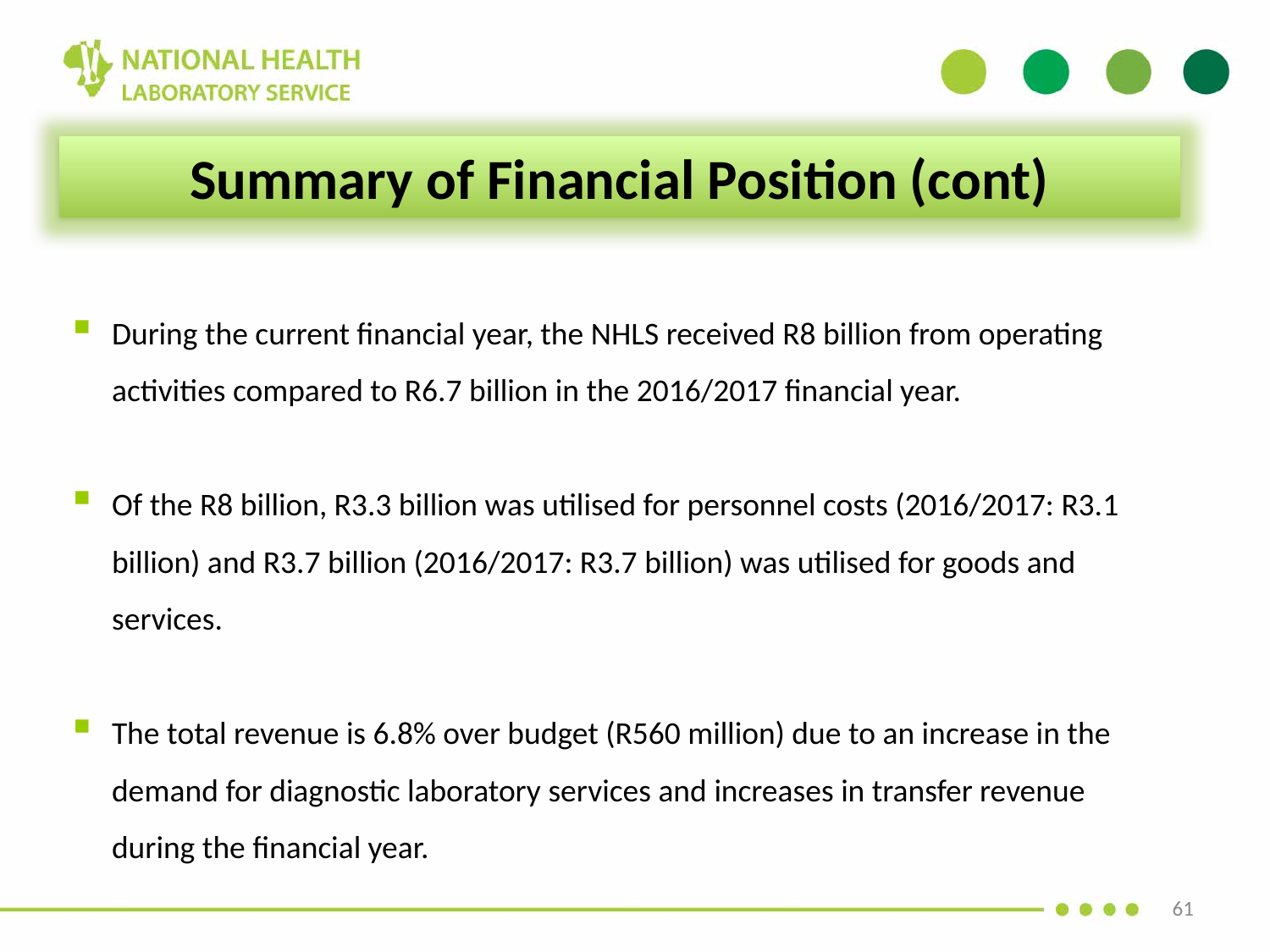

Summary of Financial Position (cont)
During the current financial year, the NHLS received R8 billion from operating activities compared to R6.7 billion in the 2016/2017 financial year.

Of the R8 billion, R3.3 billion was utilised for personnel costs (2016/2017: R3.1 billion) and R3.7 billion (2016/2017: R3.7 billion) was utilised for goods and services.

The total revenue is 6.8% over budget (R560 million) due to an increase in the demand for diagnostic laboratory services and increases in transfer revenue during the financial year.
61